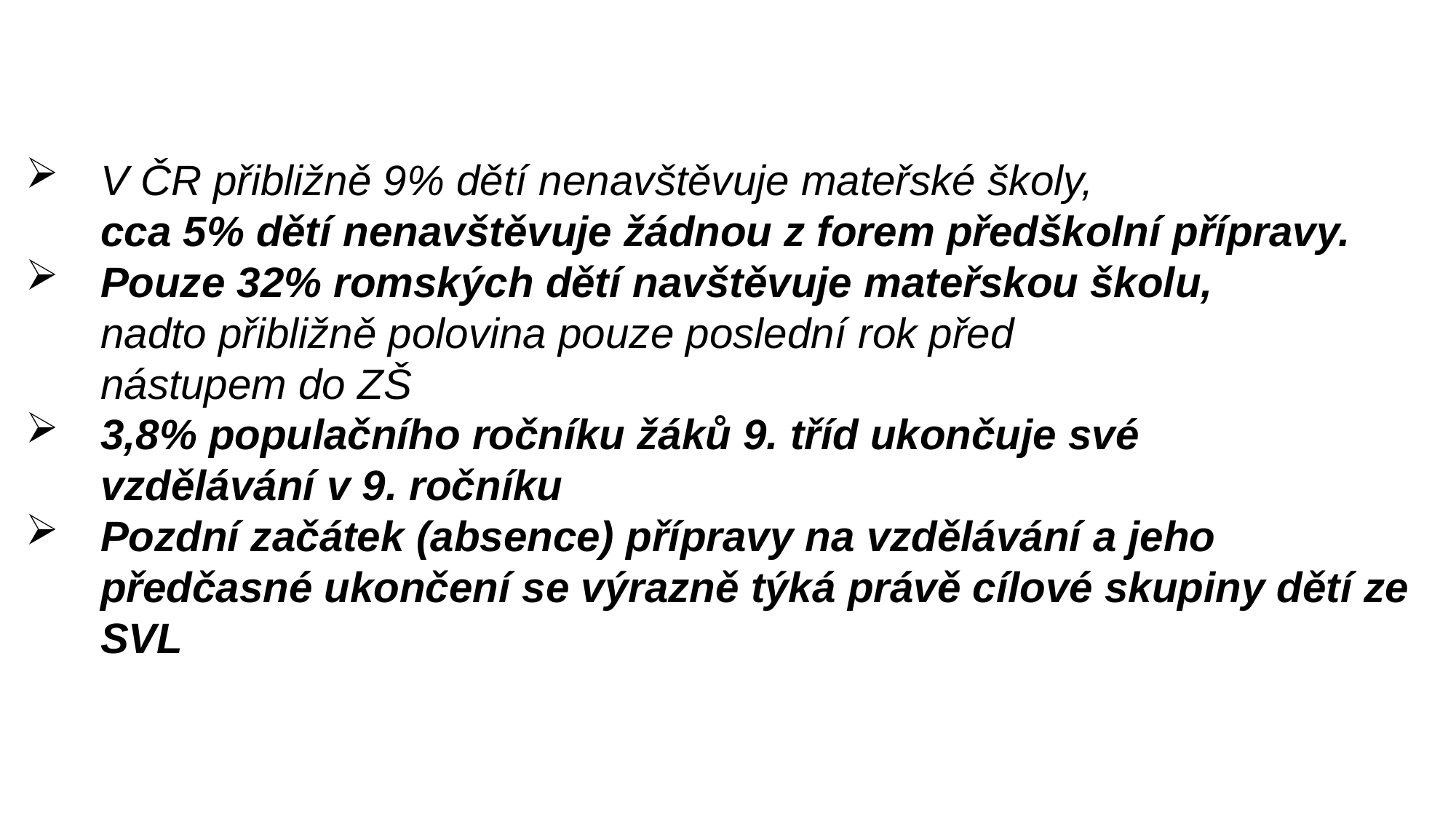

V ČR přibližně 9% dětí nenavštěvuje mateřské školy,
	cca 5% dětí nenavštěvuje žádnou z forem předškolní přípravy.
Pouze 32% romských dětí navštěvuje mateřskou školu,
	nadto přibližně polovina pouze poslední rok před
	nástupem do ZŠ
3,8% populačního ročníku žáků 9. tříd ukončuje své
	vzdělávání v 9. ročníku
Pozdní začátek (absence) přípravy na vzdělávání a jeho předčasné ukončení se výrazně týká právě cílové skupiny dětí ze SVL